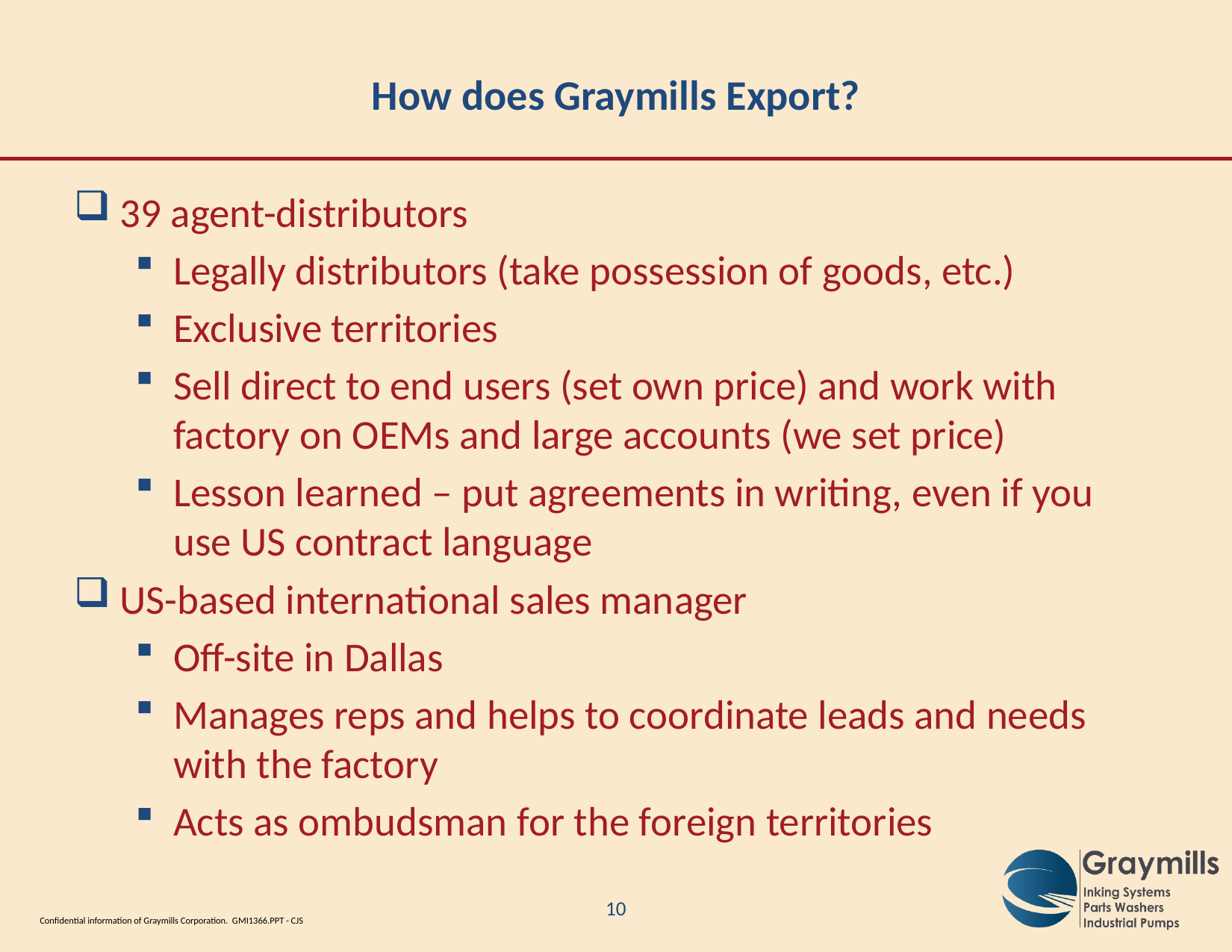

# How does Graymills Export?
39 agent-distributors
Legally distributors (take possession of goods, etc.)
Exclusive territories
Sell direct to end users (set own price) and work with factory on OEMs and large accounts (we set price)
Lesson learned – put agreements in writing, even if you use US contract language
US-based international sales manager
Off-site in Dallas
Manages reps and helps to coordinate leads and needs with the factory
Acts as ombudsman for the foreign territories
10